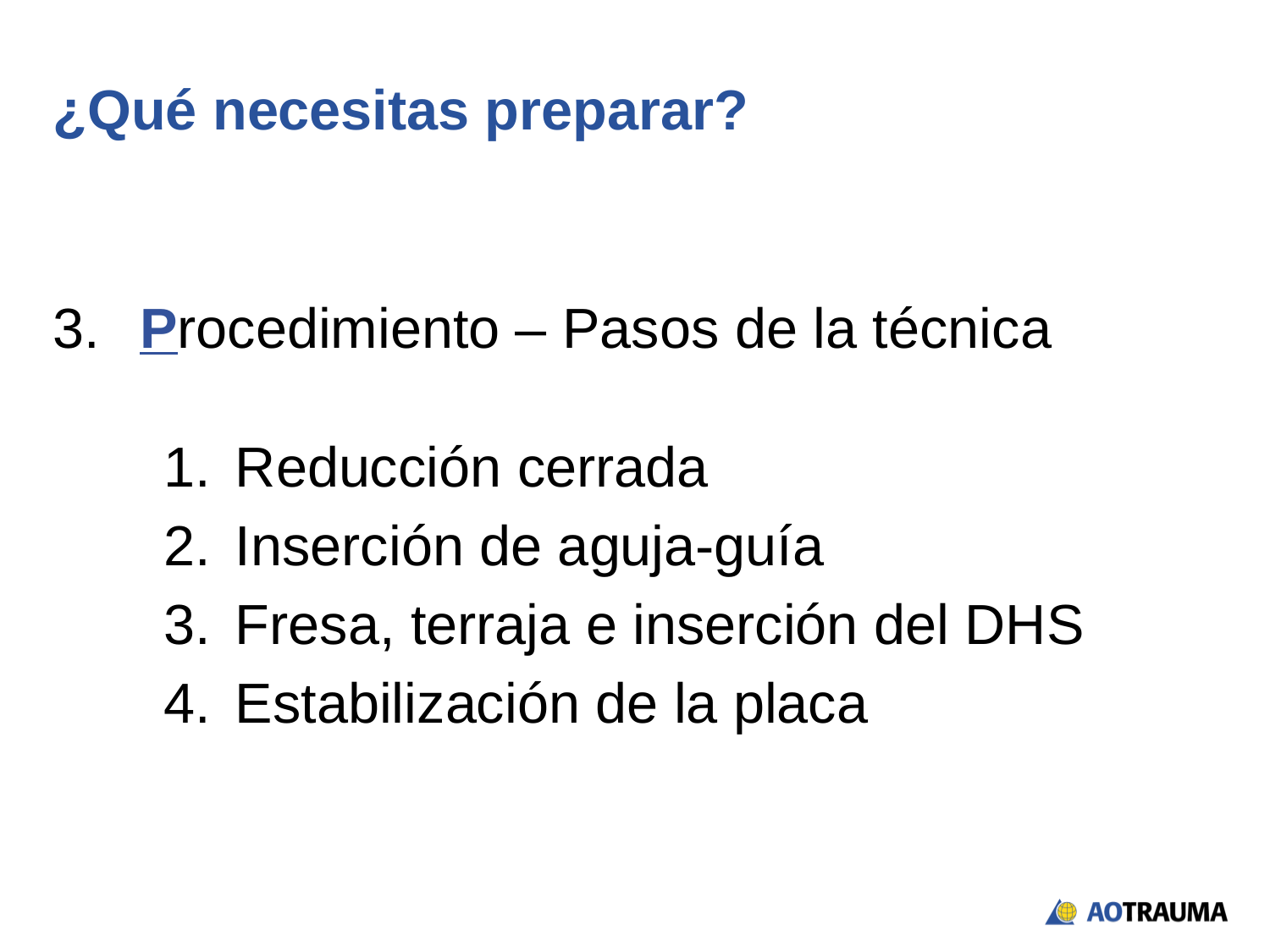

¿Qué necesitas preparar?
 Procedimiento – Pasos de la técnica

Reducción cerrada
Inserción de aguja-guía
Fresa, terraja e inserción del DHS
Estabilización de la placa